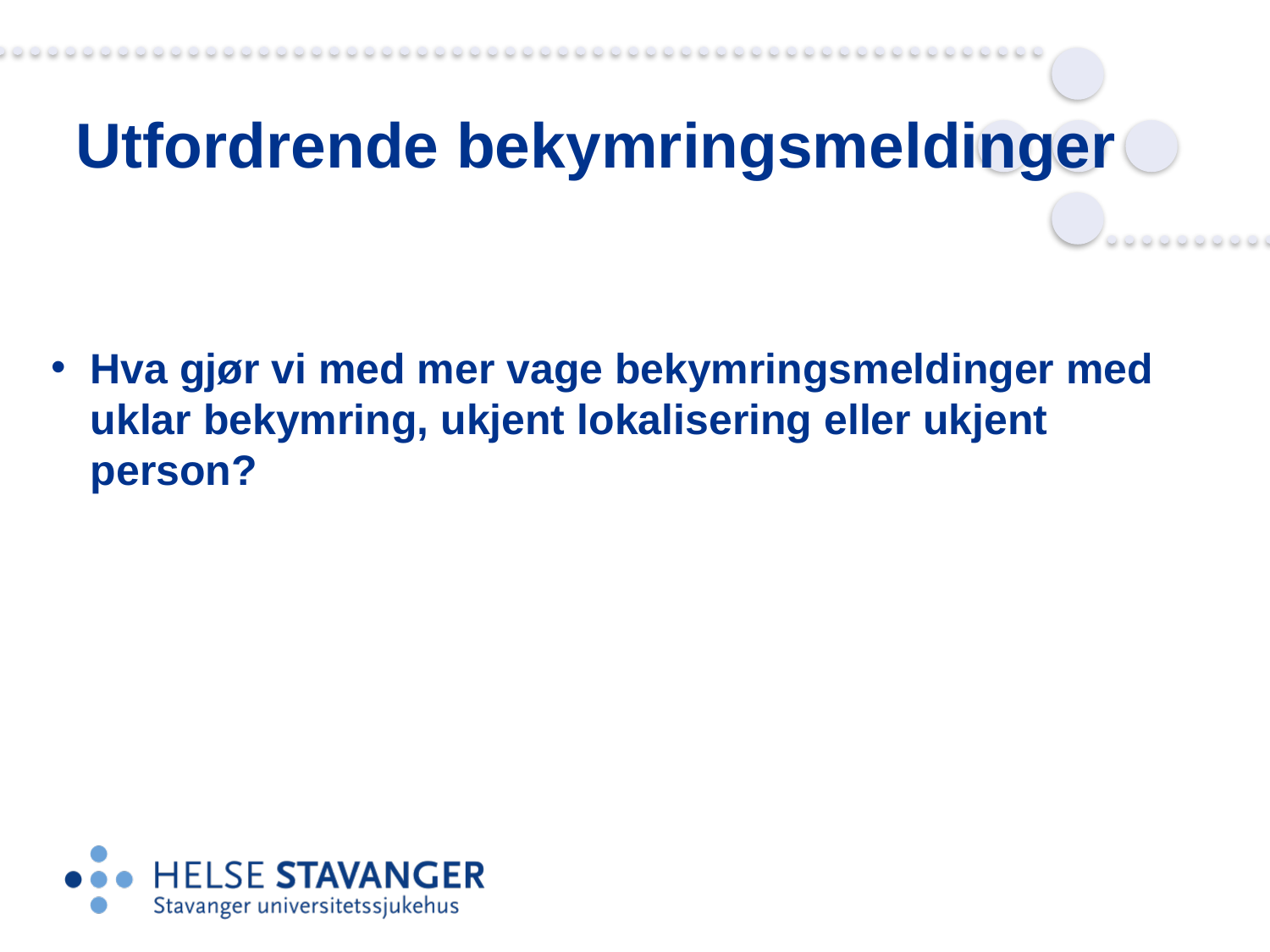

# Utfordrende bekymringsmeldinger
Hva gjør vi med mer vage bekymringsmeldinger med uklar bekymring, ukjent lokalisering eller ukjent person?